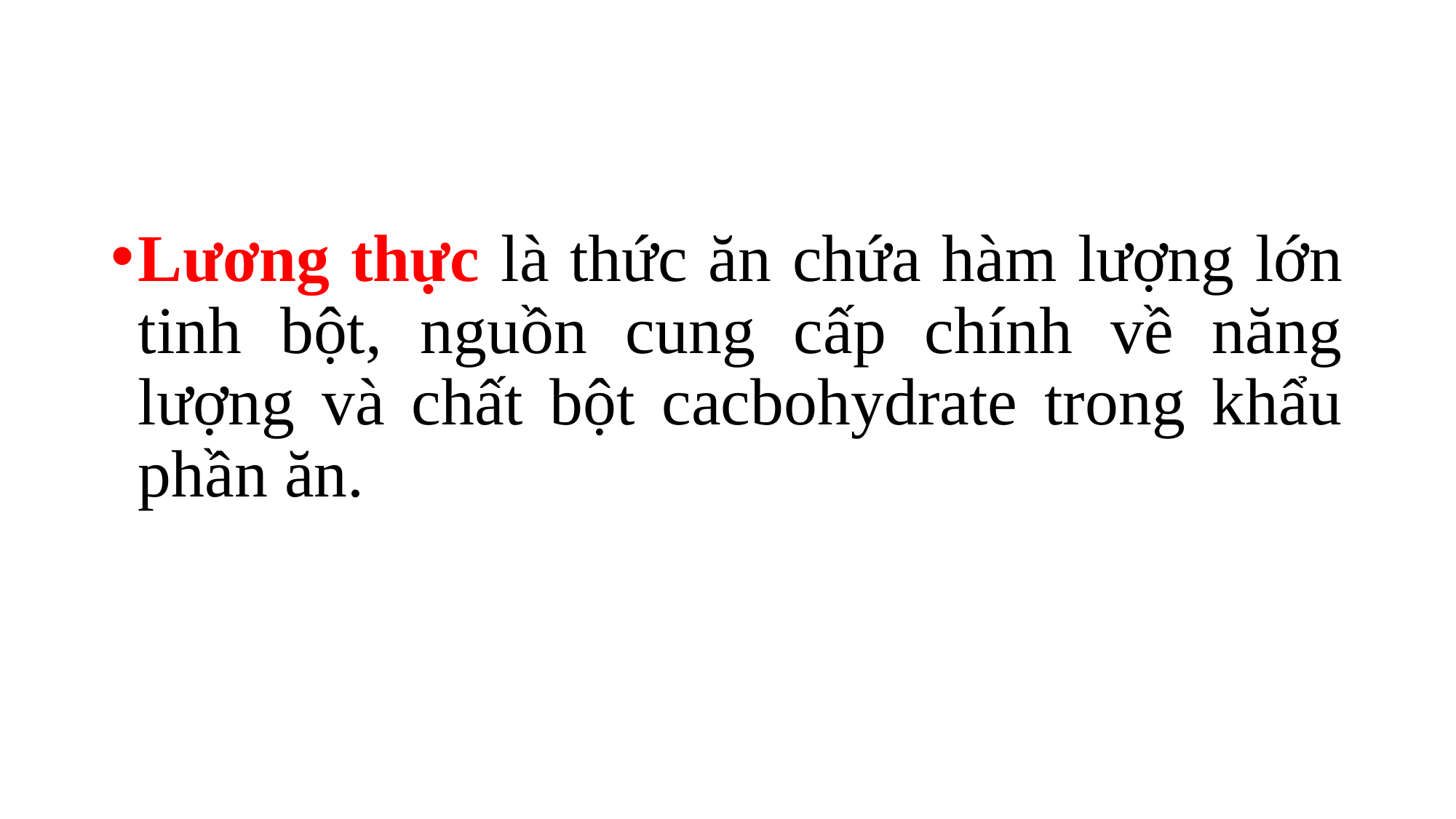

#
Lương thực là thức ăn chứa hàm lượng lớn tinh bột, nguồn cung cấp chính về năng lượng và chất bột cacbohydrate trong khẩu phần ăn.